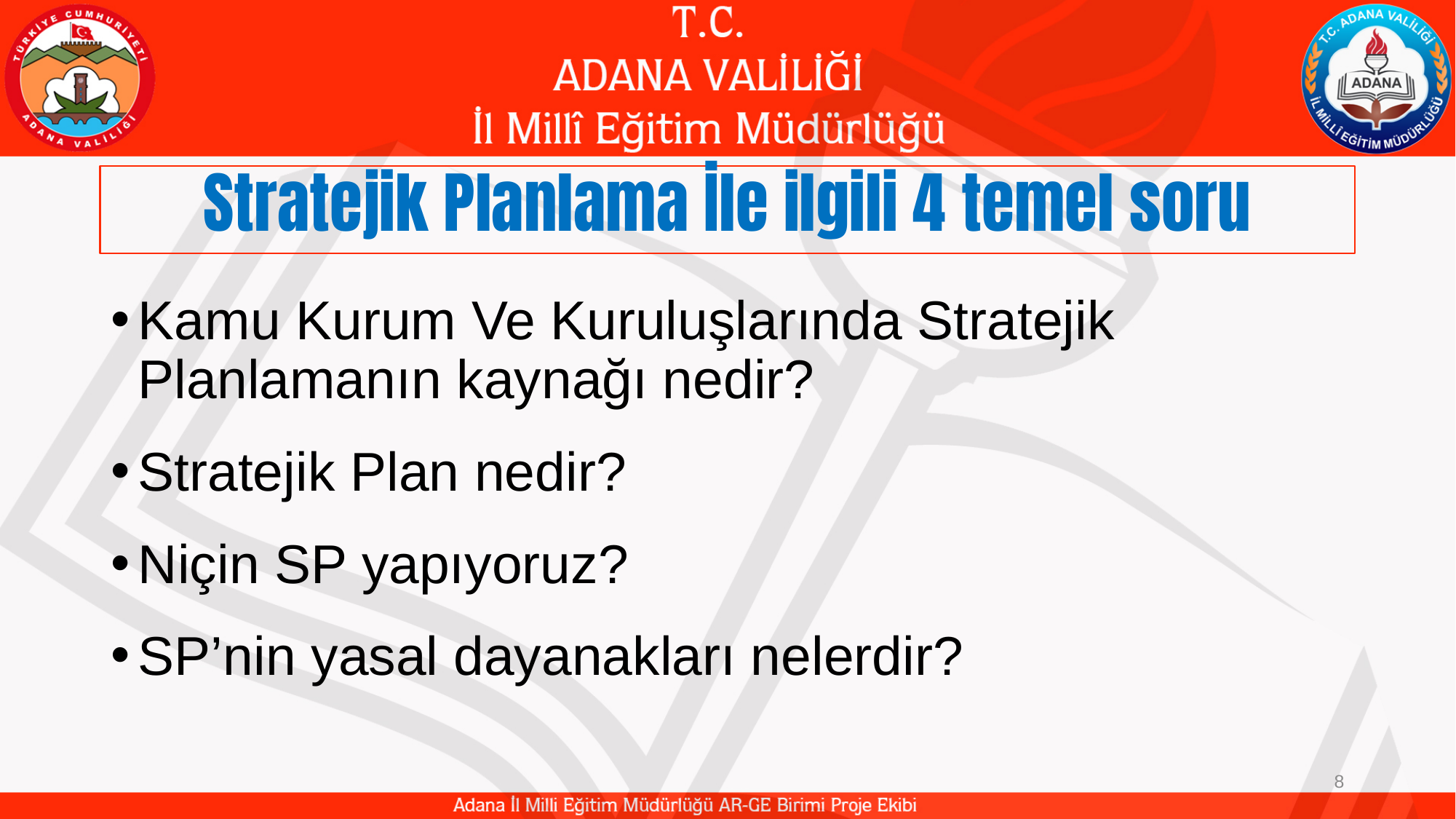

# Stratejik Planlama İle ilgili 4 temel soru
Kamu Kurum Ve Kuruluşlarında Stratejik Planlamanın kaynağı nedir?
Stratejik Plan nedir?
Niçin SP yapıyoruz?
SP’nin yasal dayanakları nelerdir?

8